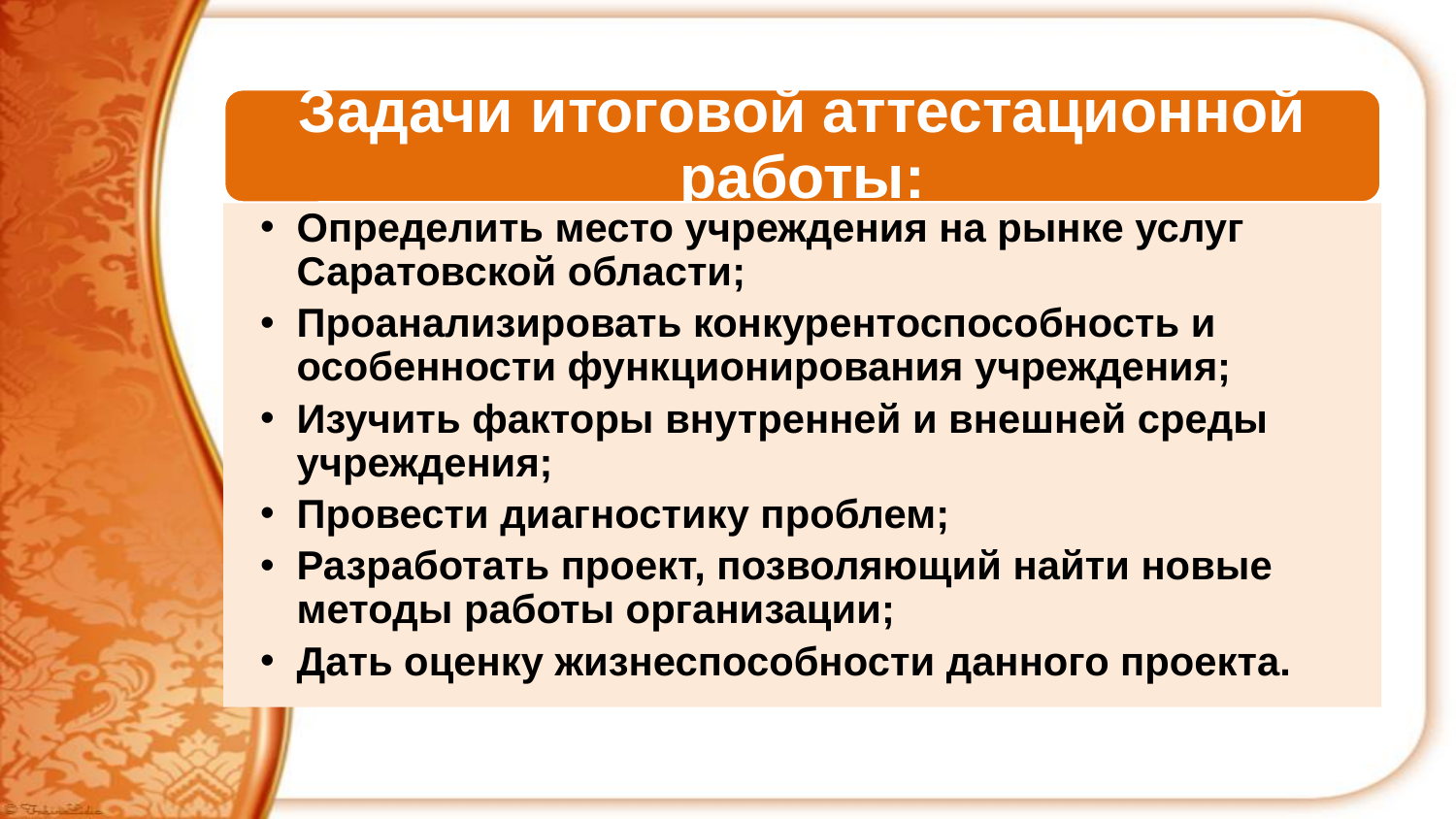

Задачи итоговой аттестационной работы:

Определить место учреждения на рынке услуг Саратовской области;
Проанализировать конкурентоспособность и особенности функционирования учреждения;
Изучить факторы внутренней и внешней среды учреждения;
Провести диагностику проблем;
Разработать проект, позволяющий найти новые методы работы организации;
Дать оценку жизнеспособности данного проекта.